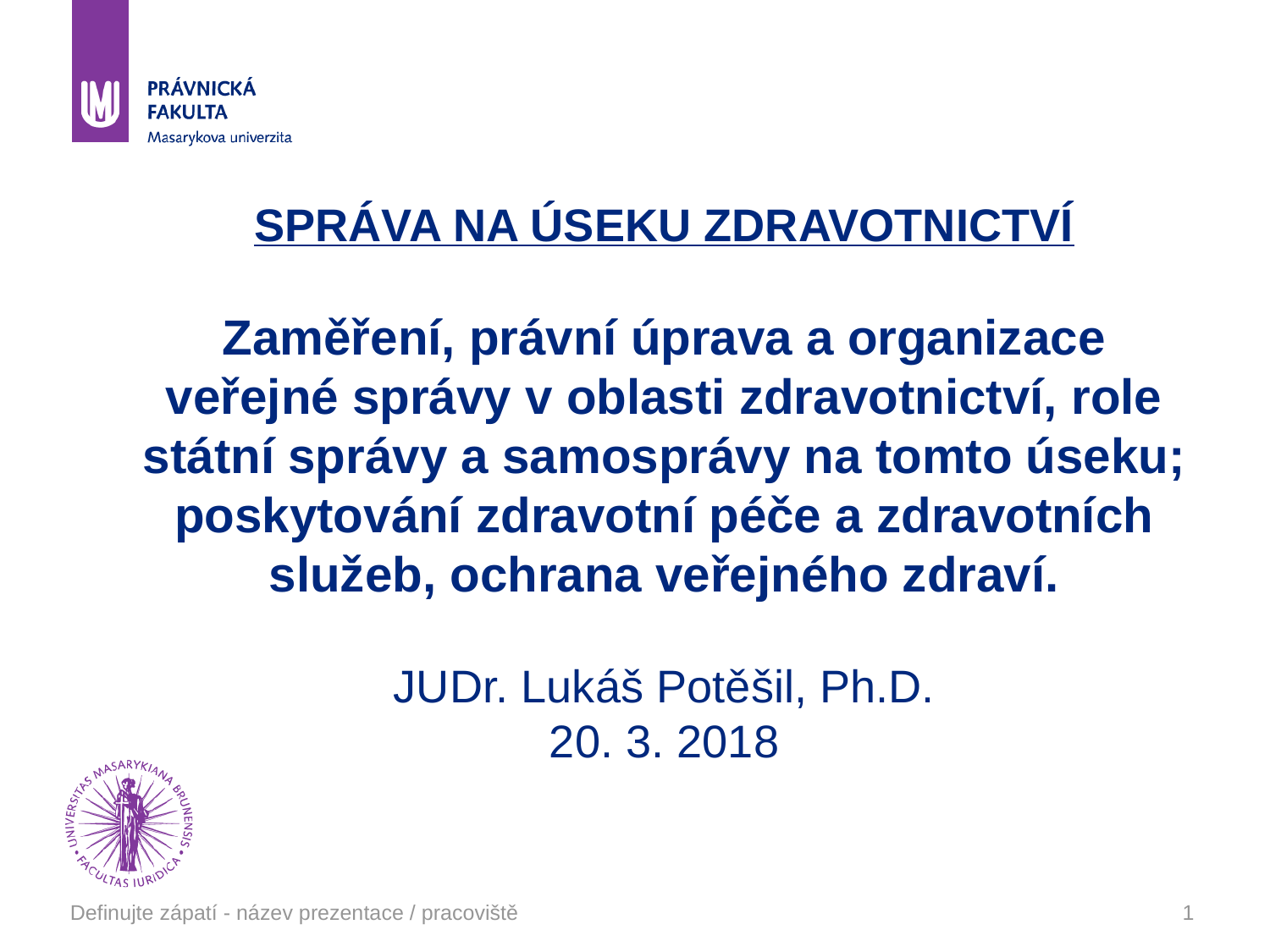

# SPRÁVA NA ÚSEKU ZDRAVOTNICTVÍ Zaměření, právní úprava a organizace veřejné správy v oblasti zdravotnictví, role státní správy a samosprávy na tomto úseku; poskytování zdravotní péče a zdravotních služeb, ochrana veřejného zdraví. JUDr. Lukáš Potěšil, Ph.D. 20. 3. 2018
Definujte zápatí - název prezentace / pracoviště
1